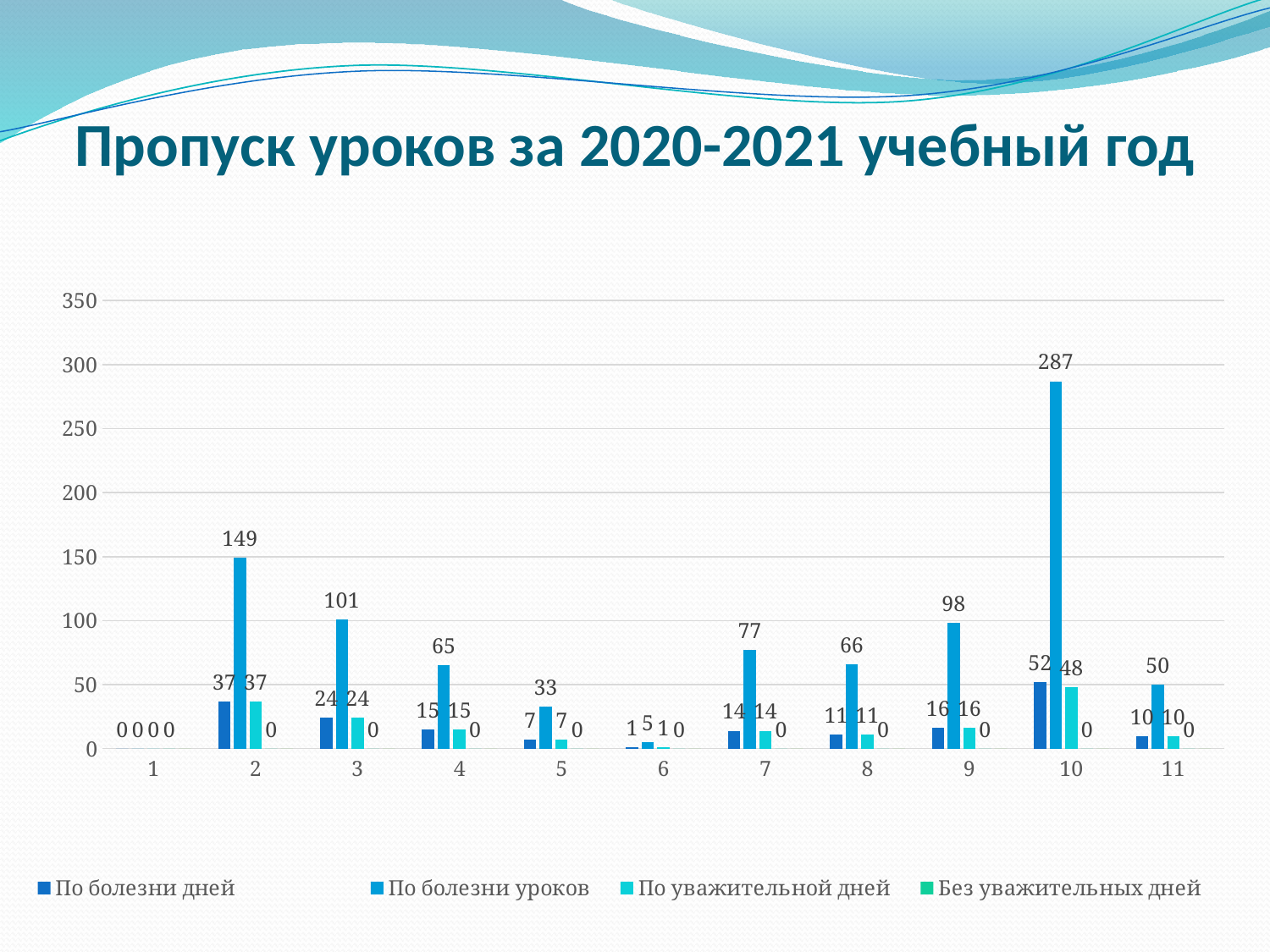

# Пропуск уроков за 2020-2021 учебный год

### Chart

| Category | По болезни дней | По болезни уроков | По уважительной дней | Без уважительных дней | Без уважительных уроков |
|---|---|---|---|---|---|
| 1 | 0.0 | 0.0 | 0.0 | 0.0 | 0.0 |
| 2 | 37.0 | 149.0 | 37.0 | 0.0 | 0.0 |
| 3 | 24.0 | 101.0 | 24.0 | 0.0 | 0.0 |
| 4 | 15.0 | 65.0 | 15.0 | 0.0 | 0.0 |
| 5 | 7.0 | 33.0 | 7.0 | 0.0 | 0.0 |
| 6 | 1.0 | 5.0 | 1.0 | 0.0 | 0.0 |
| 7 | 14.0 | 77.0 | 14.0 | 0.0 | 0.0 |
| 8 | 11.0 | 66.0 | 11.0 | 0.0 | 0.0 |
| 9 | 16.0 | 98.0 | 16.0 | 0.0 | 0.0 |
| 10 | 52.0 | 287.0 | 48.0 | 0.0 | 0.0 |
| 11 | 10.0 | 50.0 | 10.0 | 0.0 | 0.0 |